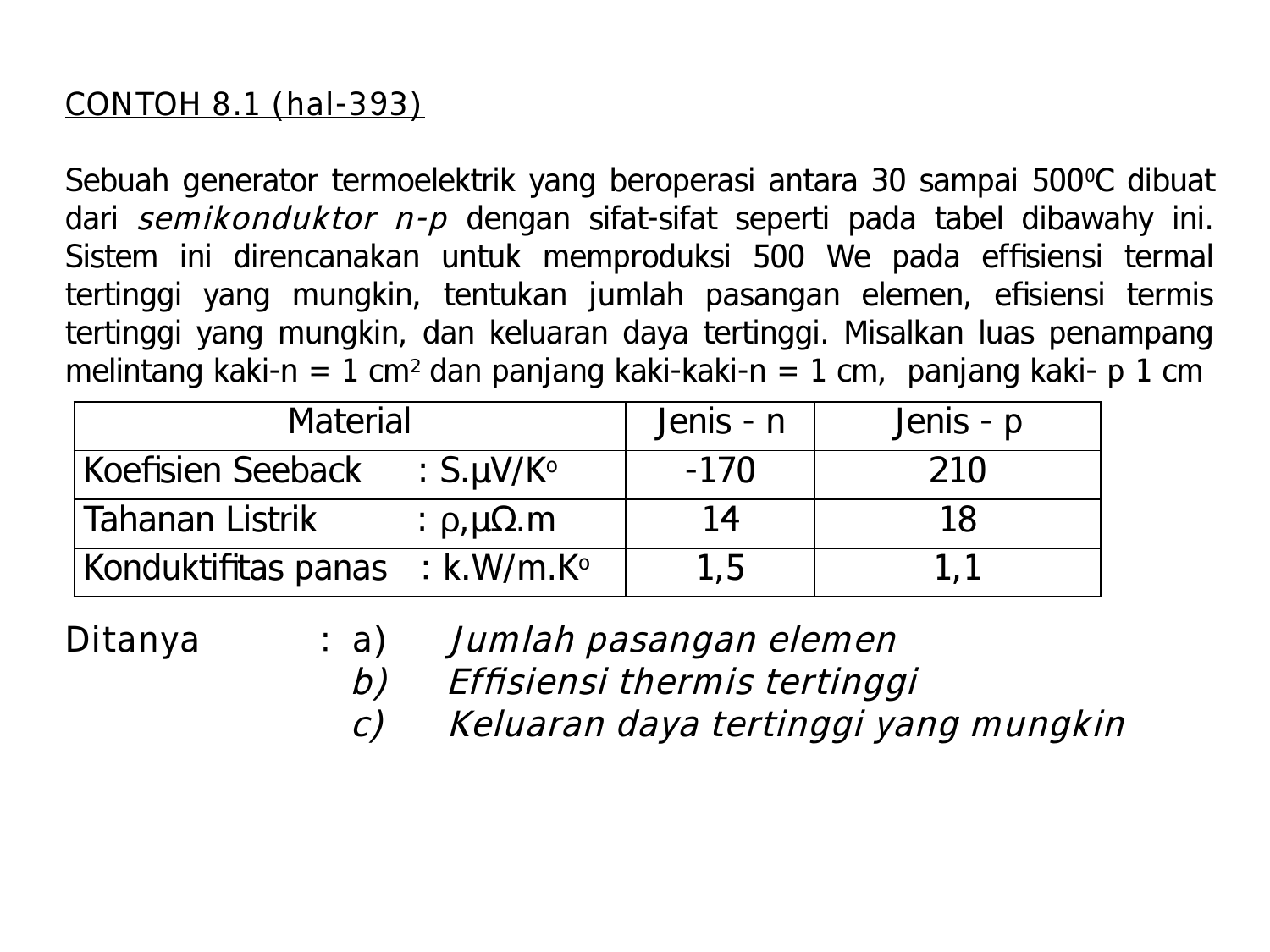

CONTOH 8.1 (hal-393)

Sebuah generator termoelektrik yang beroperasi antara 30 sampai 5000C dibuat dari semikonduktor n-p dengan sifat-sifat seperti pada tabel dibawahy ini. Sistem ini direncanakan untuk memproduksi 500 We pada effisiensi termal tertinggi yang mungkin, tentukan jumlah pasangan elemen, efisiensi termis tertinggi yang mungkin, dan keluaran daya tertinggi. Misalkan luas penampang melintang kaki-n = 1 cm2 dan panjang kaki-kaki-n = 1 cm,  panjang kaki- p 1 cm

Ditanya	:  a)	Jumlah pasangan elemen
		   b) 	Effisiensi thermis tertinggi
  		   c)      Keluaran daya tertinggi yang mungkin
| Material | Jenis - n | Jenis - p |
| --- | --- | --- |
| Koefisien Seeback : S.µV/Ko | -170 | 210 |
| Tahanan Listrik : ρ,µΩ.m | 14 | 18 |
| Konduktifitas panas : k.W/m.Ko | 1,5 | 1,1 |